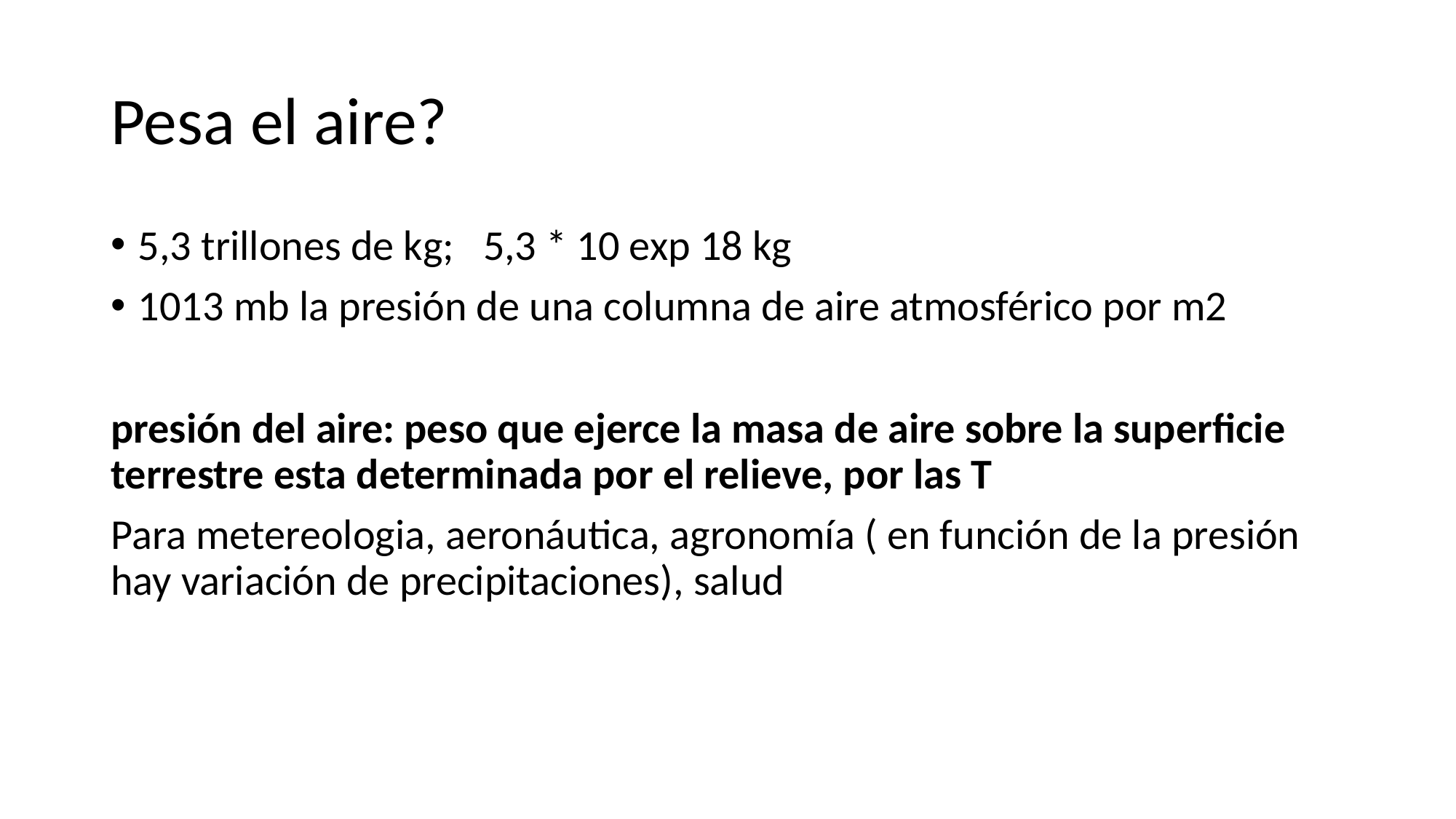

# Pesa el aire?
5,3 trillones de kg;   5,3 * 10 exp 18 kg
1013 mb la presión de una columna de aire atmosférico por m2

presión del aire: peso que ejerce la masa de aire sobre la superficie terrestre esta determinada por el relieve, por las T
Para metereologia, aeronáutica, agronomía ( en función de la presión hay variación de precipitaciones), salud